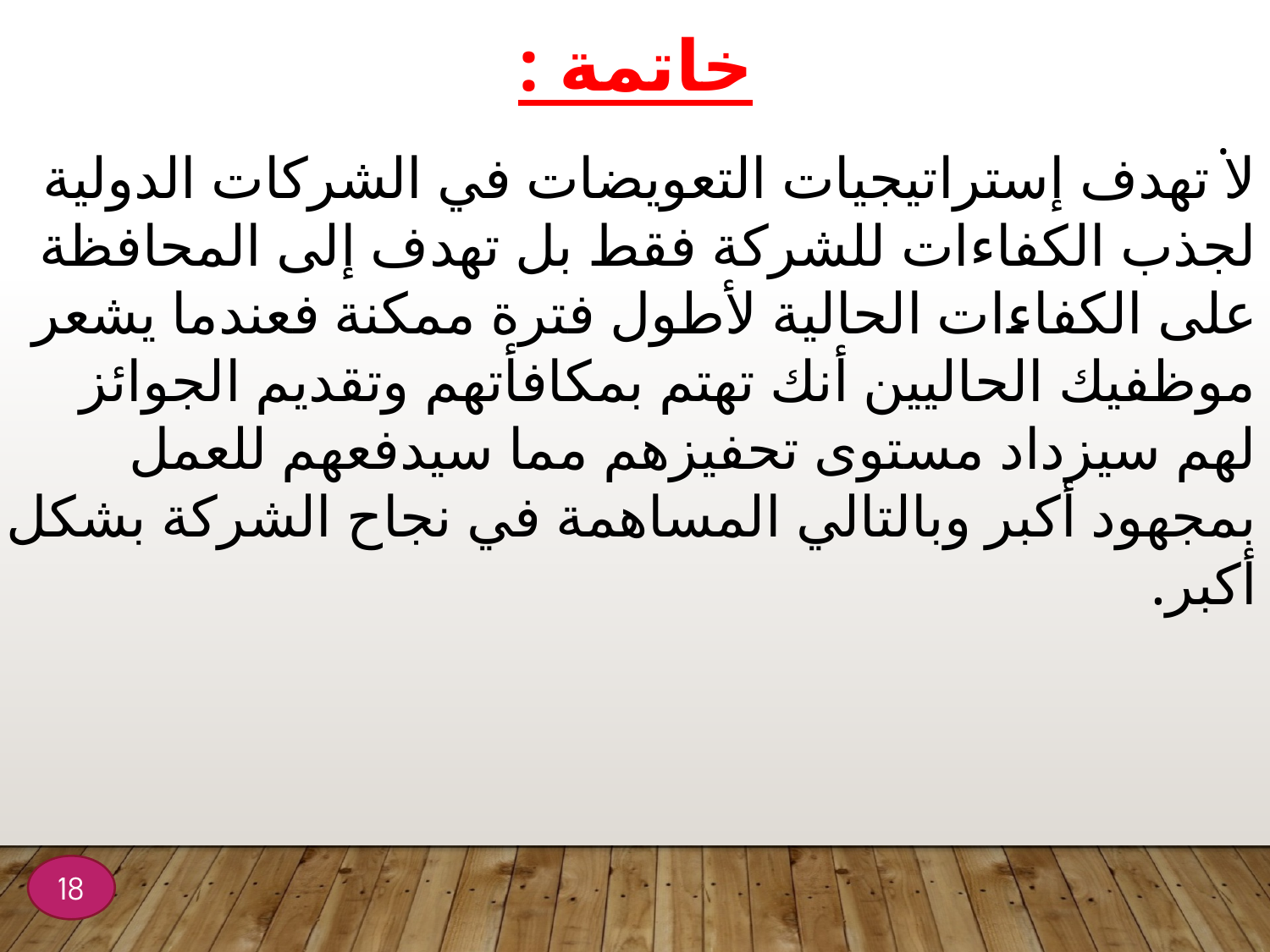

خاتمة :
.
لا تهدف إستراتيجيات التعويضات في الشركات الدولية لجذب الكفاءات للشركة فقط بل تهدف إلى المحافظة على الكفاءات الحالية لأطول فترة ممكنة فعندما يشعر موظفيك الحاليين أنك تهتم بمكافأتهم وتقديم الجوائز لهم سيزداد مستوى تحفيزهم مما سيدفعهم للعمل بمجهود أكبر وبالتالي المساهمة في نجاح الشركة بشكل أكبر.
18